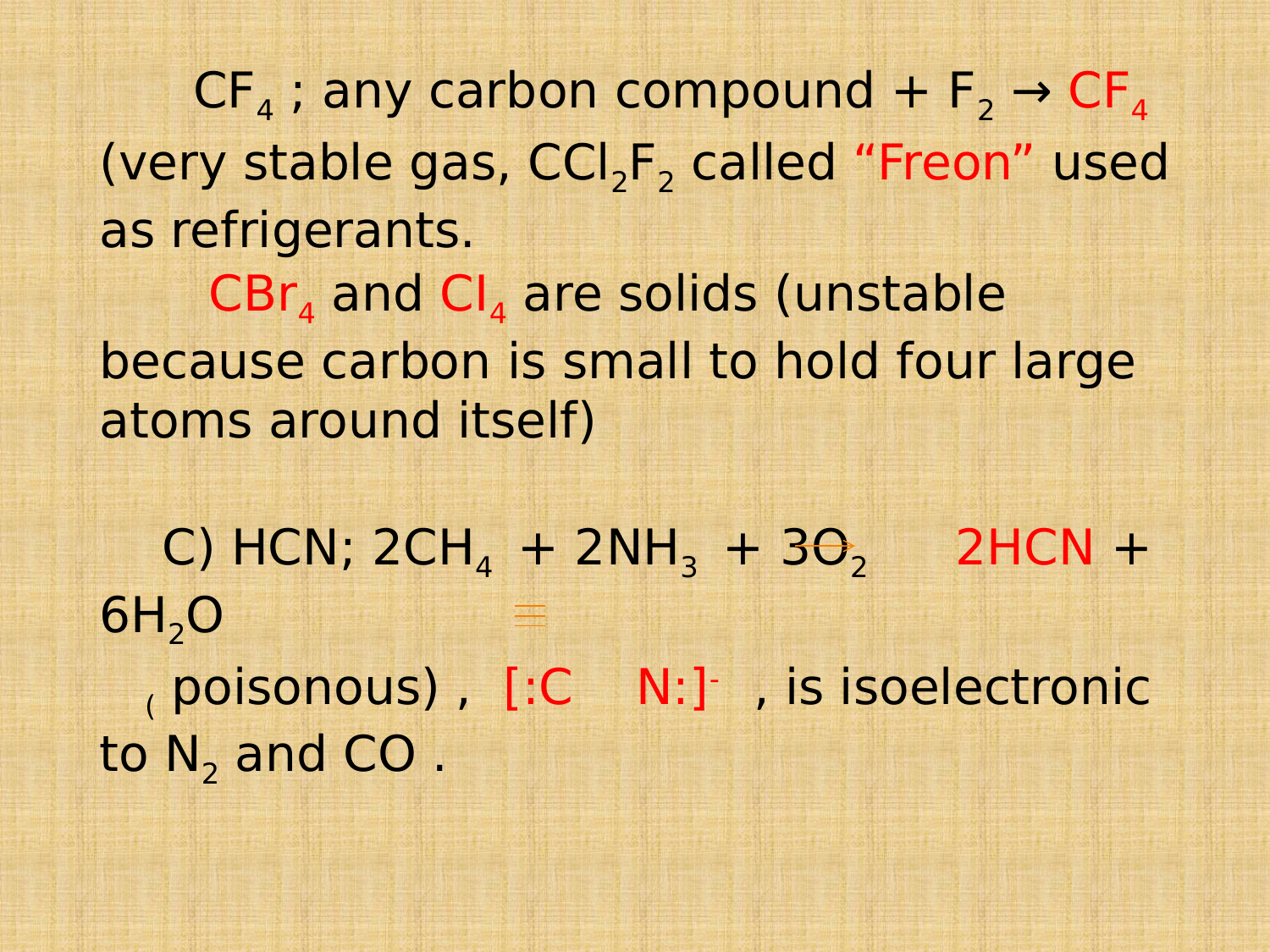

CF4 ; any carbon compound + F2 → CF4
(very stable gas, CCl2F2 called “Freon” used as refrigerants.
       CBr4 and CI4 are solids (unstable because carbon is small to hold four large atoms around itself)

    C) HCN; 2CH4  + 2NH3  + 3O2      2HCN + 6H2O
     ( poisonous) ,  [:C    N:]-   , is isoelectronic to N2 and CO .